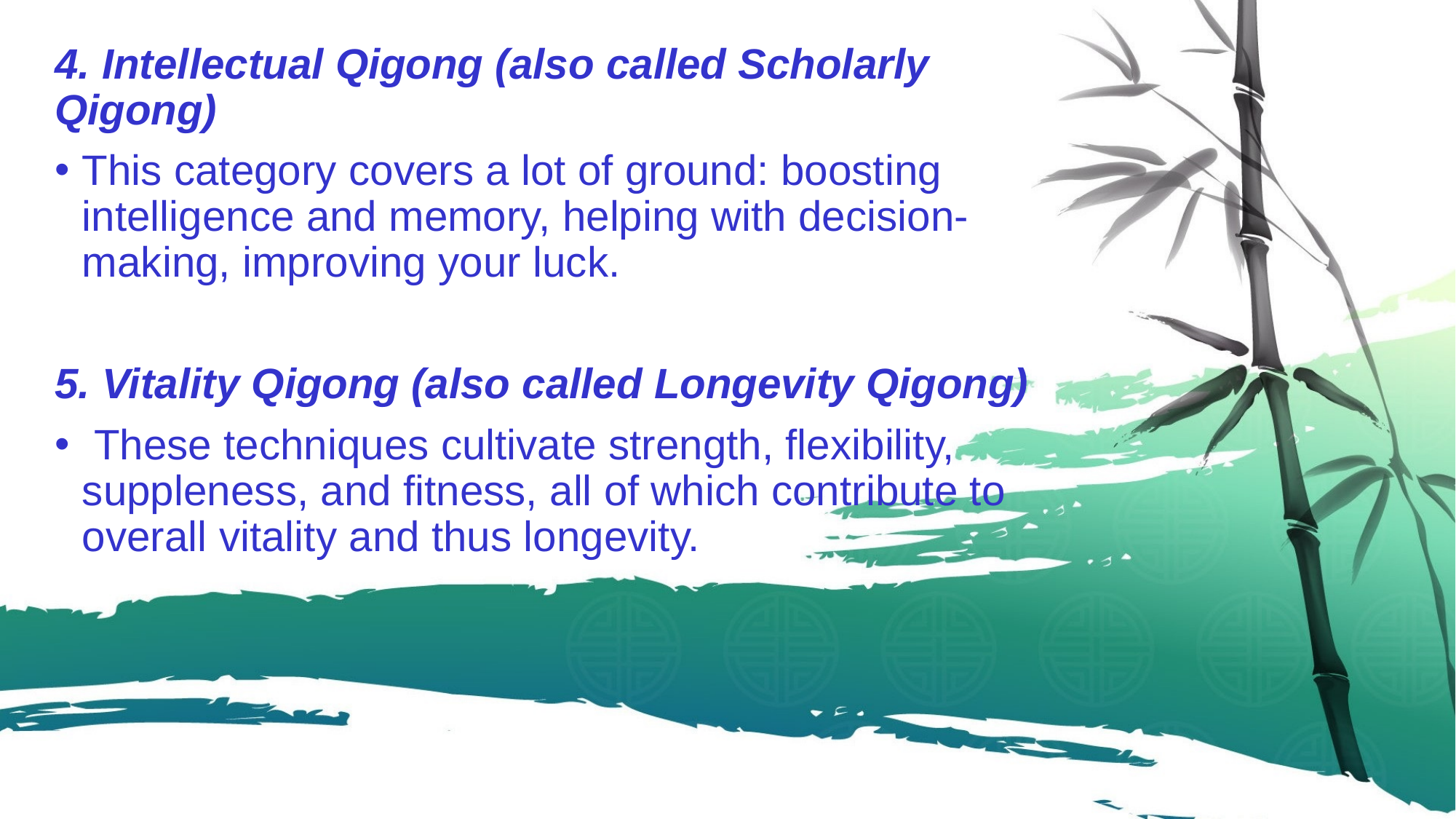

4. Intellectual Qigong (also called Scholarly Qigong)
This category covers a lot of ground: boosting intelligence and memory, helping with decision-making, improving your luck.

5. Vitality Qigong (also called Longevity Qigong)
 These techniques cultivate strength, flexibility, suppleness, and fitness, all of which contribute to overall vitality and thus longevity.